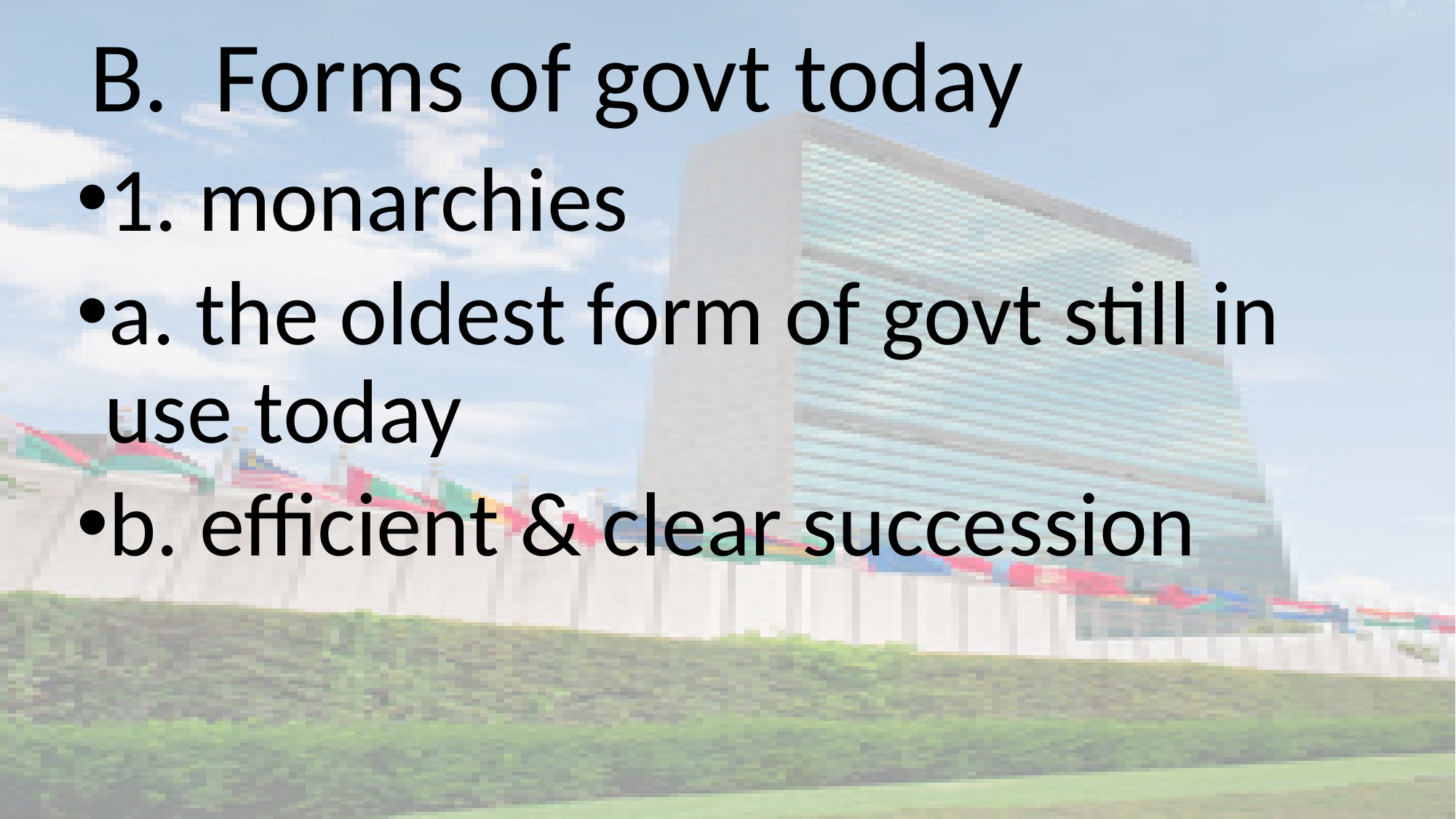

# B.  Forms of govt today
1. monarchies
a. the oldest form of govt still in use today
b. efficient & clear succession